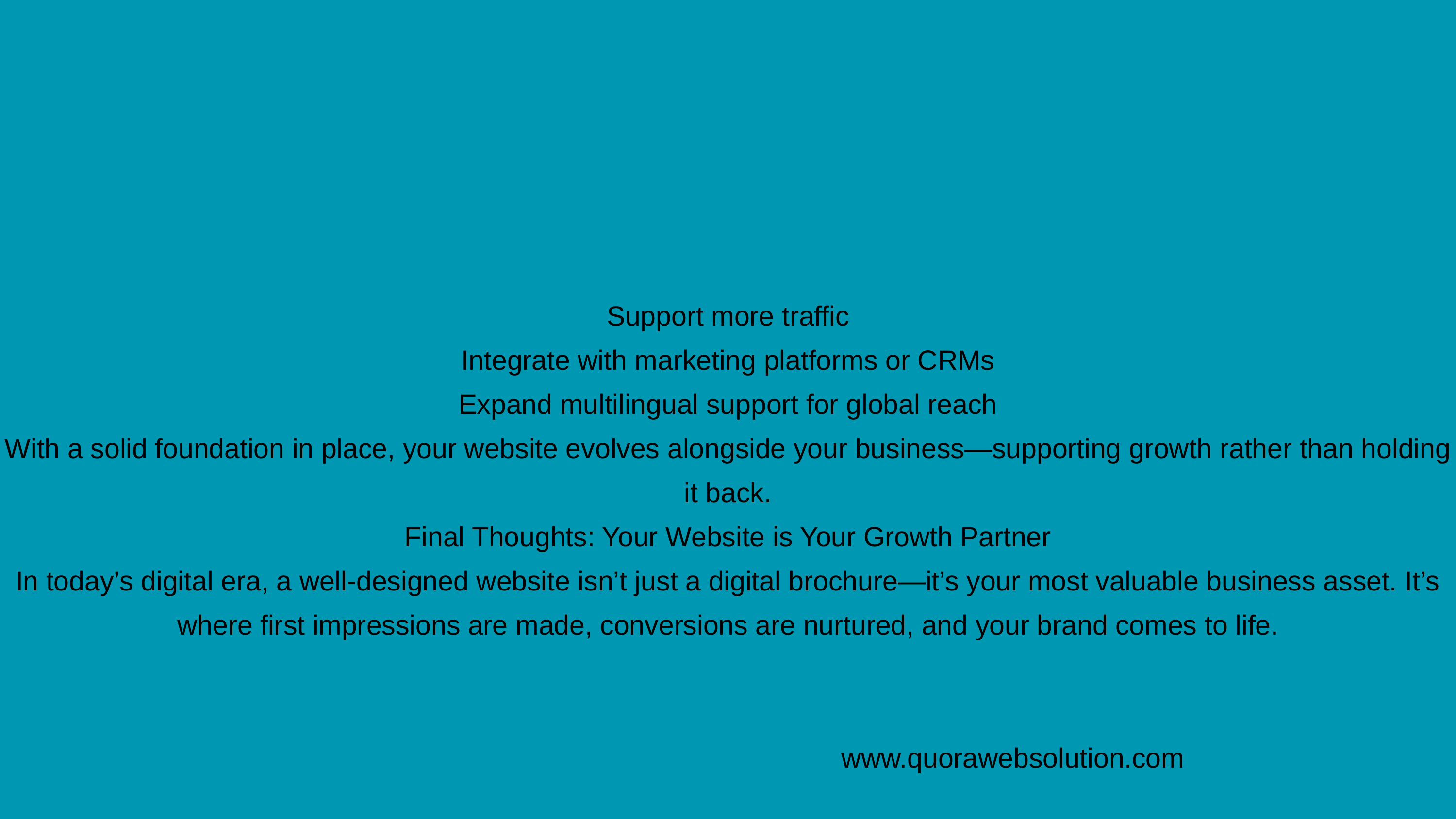

Support more traffic
Integrate with marketing platforms or CRMs
Expand multilingual support for global reach
With a solid foundation in place, your website evolves alongside your business—supporting growth rather than holding it back.
Final Thoughts: Your Website is Your Growth Partner
In today’s digital era, a well-designed website isn’t just a digital brochure—it’s your most valuable business asset. It’s where first impressions are made, conversions are nurtured, and your brand comes to life.
www.quorawebsolution.com